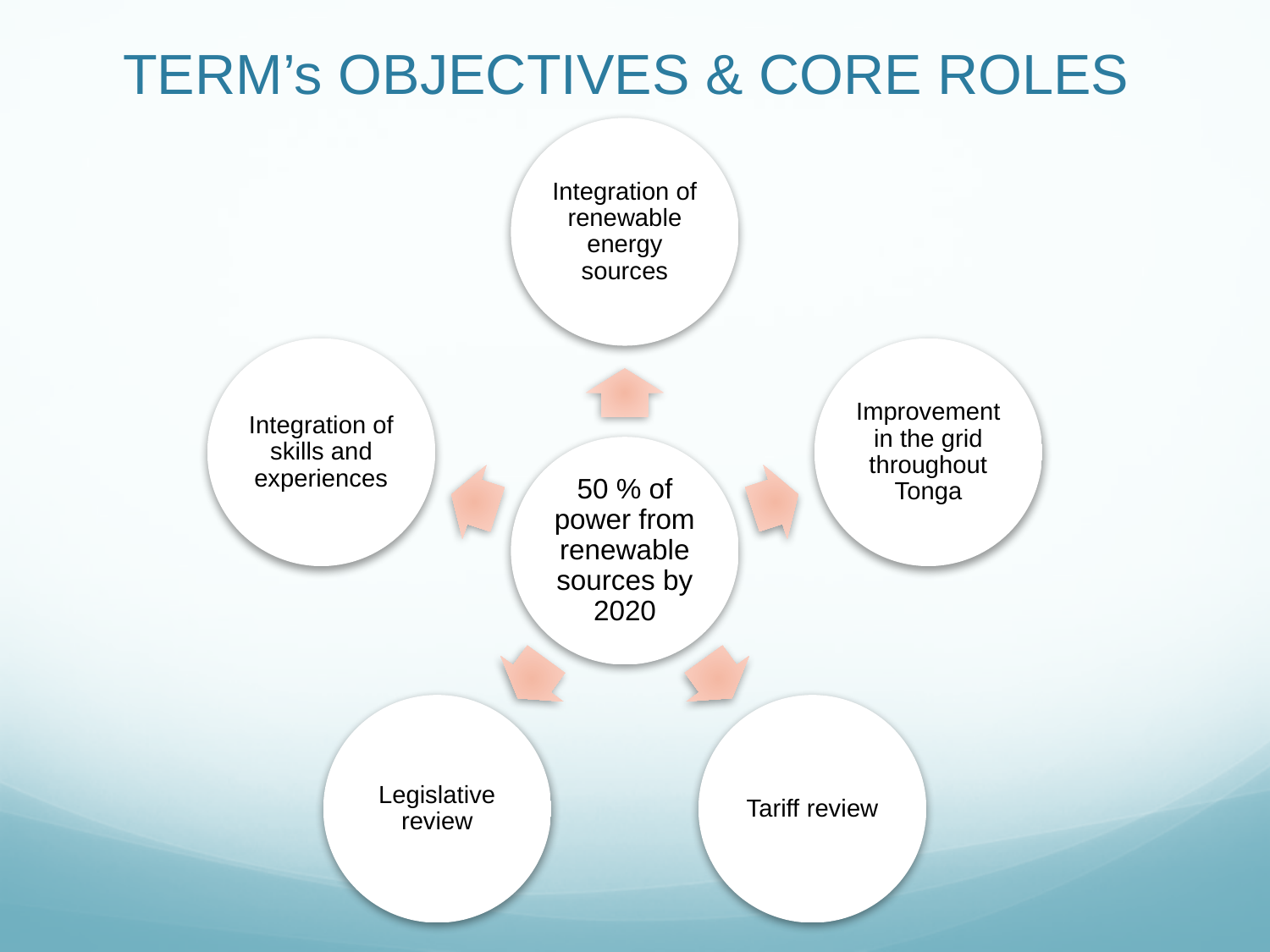

# TERM’s OBJECTIVES & CORE ROLES
50 % of power from renewable sources by 2020

Integration of renewable energy sources

Improvement in the grid throughout Tonga

Tariff review

Legislative review

Integration of skills and experiences